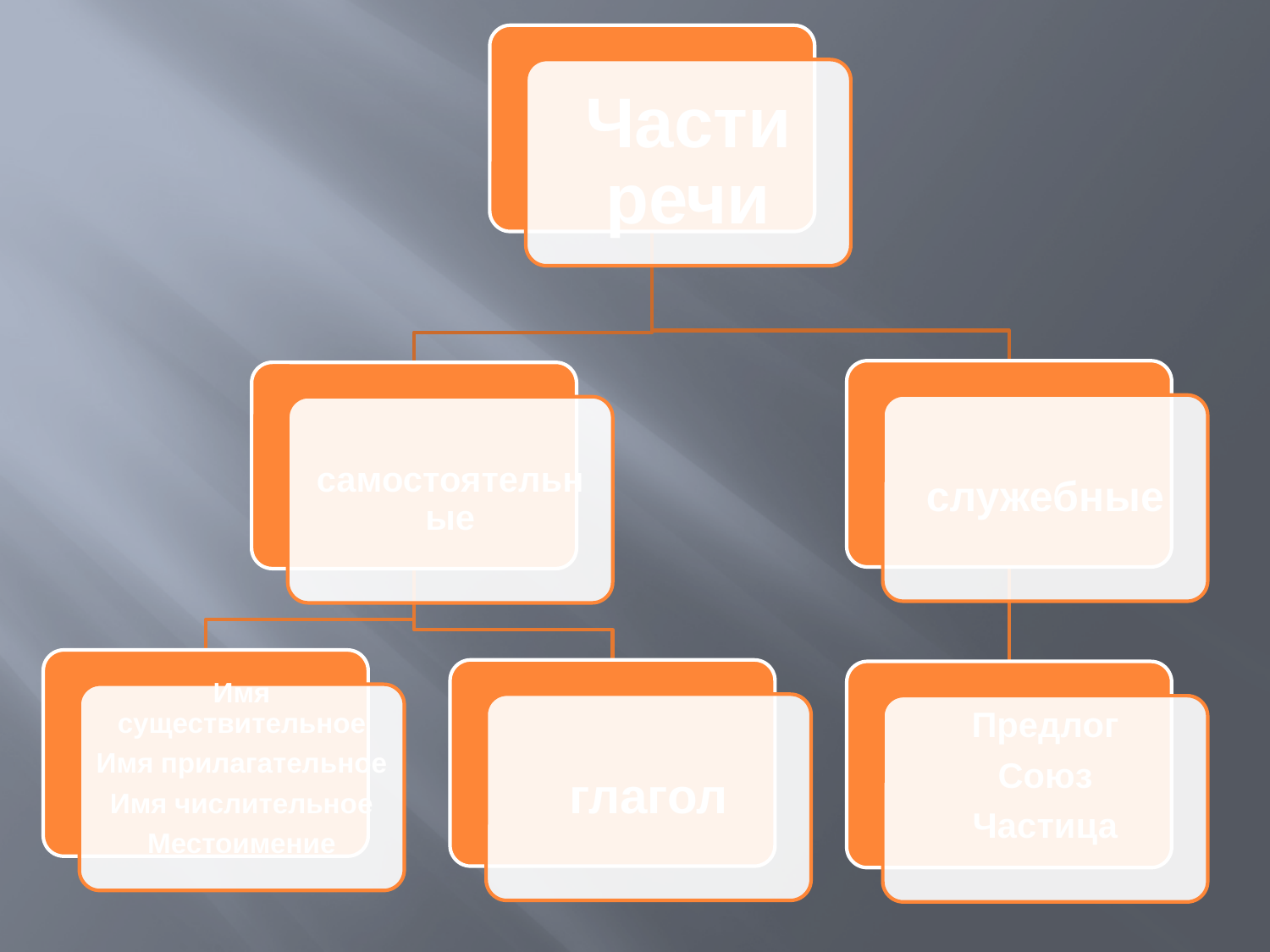

Части речи
самостоятельные
Имя существительное
Имя прилагательное
Имя числительное
Местоимение

глагол
служебные
Предлог
Союз
Частица